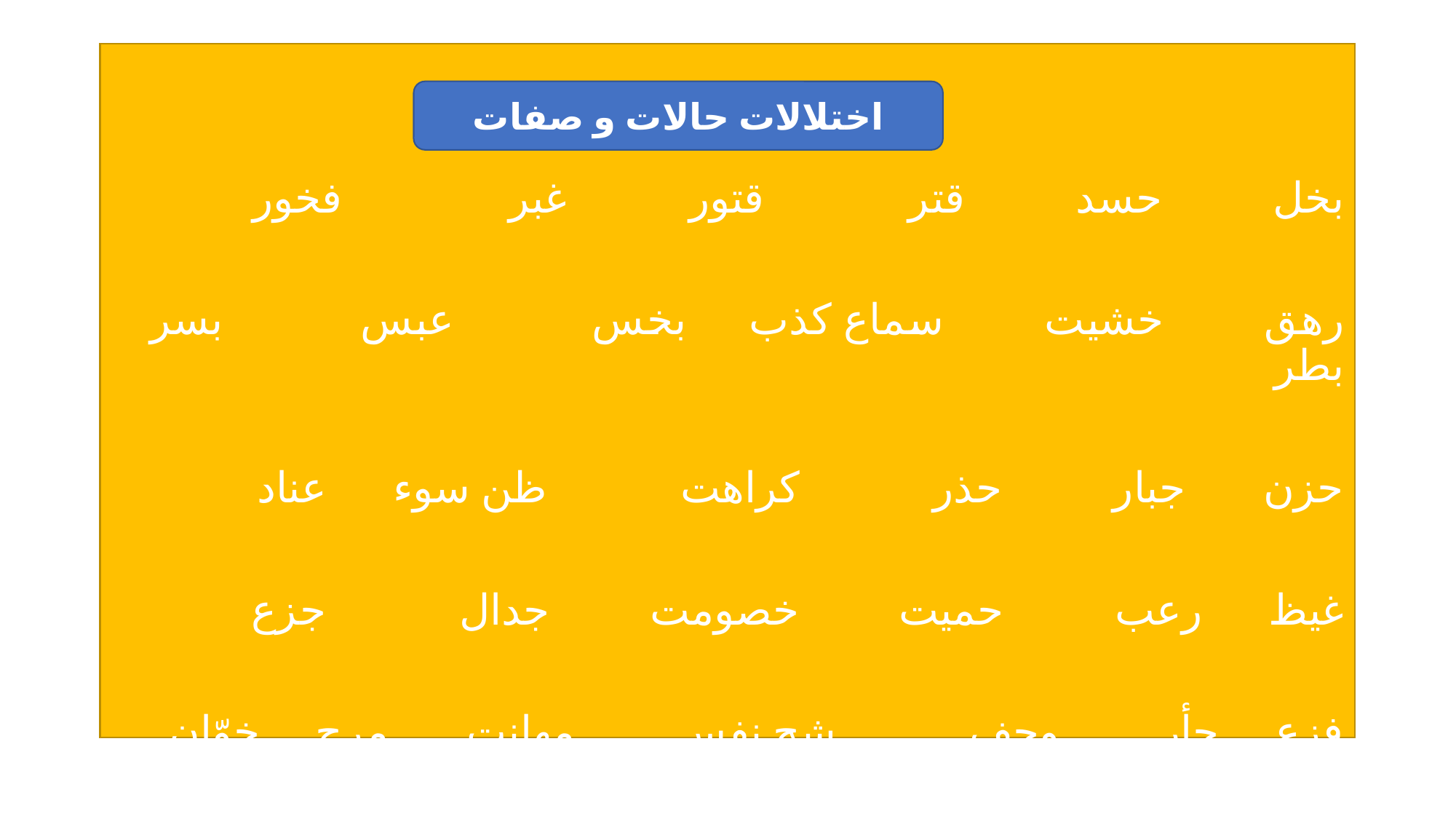

#

بخل          حسد          قتر             قتور           غبر               فخور

رهق        خشیت        سماع کذب     بخس           عبس           بسر    بطر

حزن       جبار          حذر            کراهت            ظن سوء      عناد

غیظ      رعب          حمیت         خصومت         جدال            جزع

فزع     جأر         وجف            شح نفس         مهانت       مرح     خوّان
اختلالات حالات و صفات